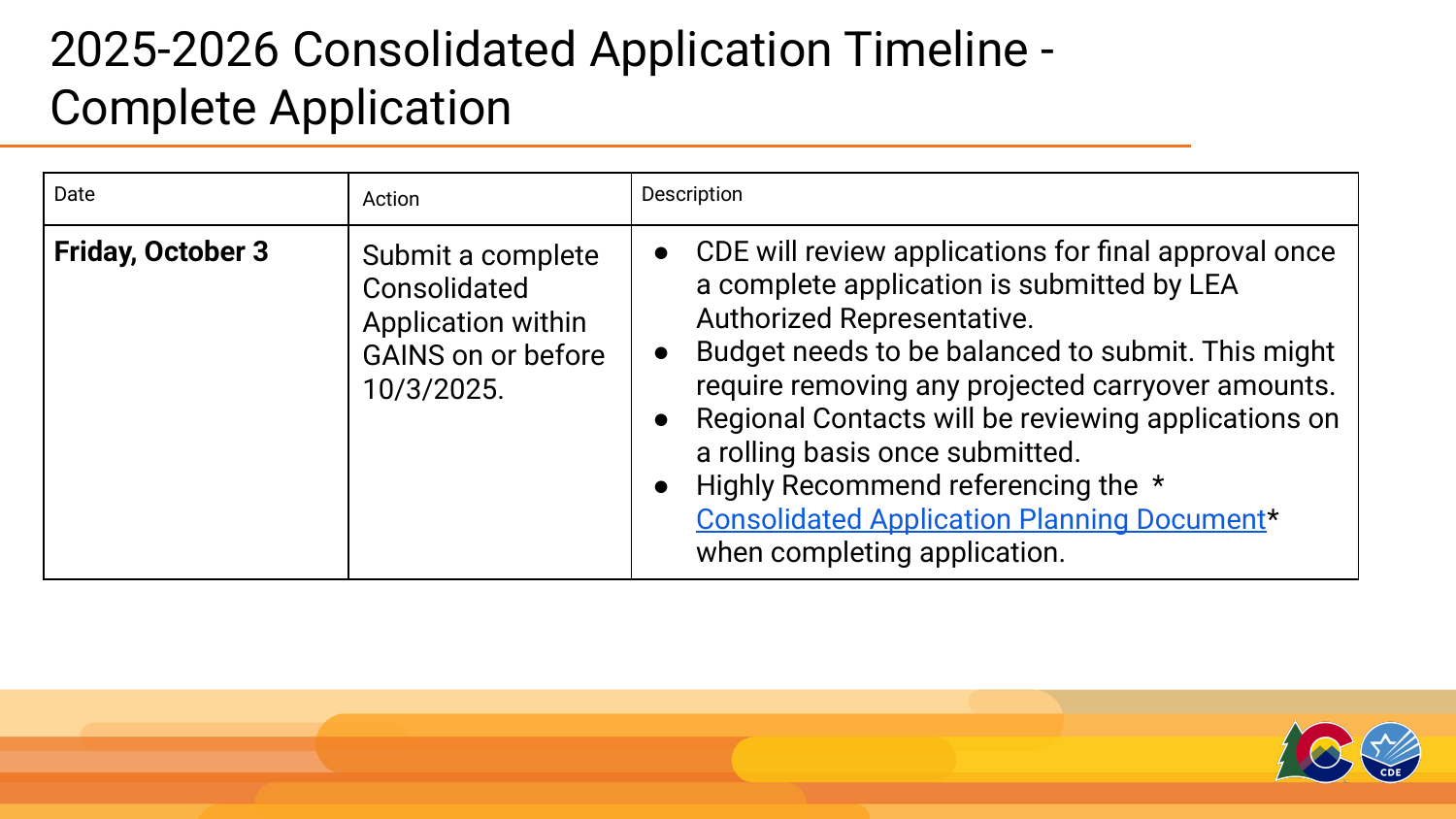

# 2025-2026 Consolidated Application Timeline -
Complete Application
| Date | Action | Description |
| --- | --- | --- |
| Friday, October 3 | Submit a complete Consolidated Application within GAINS on or before 10/3/2025. | CDE will review applications for final approval once a complete application is submitted by LEA Authorized Representative. Budget needs to be balanced to submit. This might require removing any projected carryover amounts. Regional Contacts will be reviewing applications on a rolling basis once submitted. Highly Recommend referencing the \*Consolidated Application Planning Document\* when completing application. |